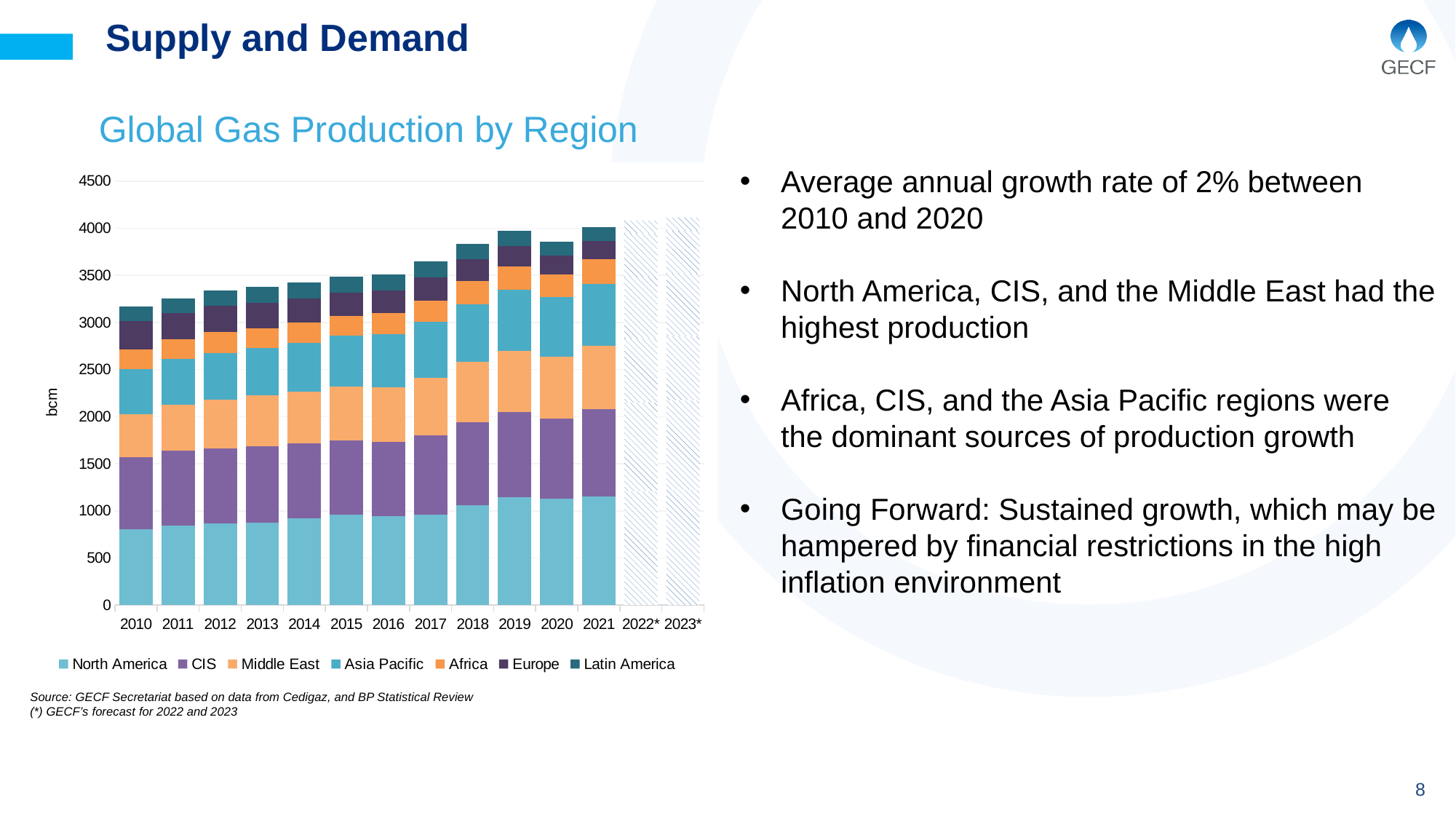

# Supply and Demand
Global Gas Production by Region
Average annual growth rate of 2% between 2010 and 2020

North America, CIS, and the Middle East had the highest production

Africa, CIS, and the Asia Pacific regions were the dominant sources of production growth

Going Forward: Sustained growth, which may be hampered by financial restrictions in the high inflation environment

### Chart

| Category | North America | CIS | Middle East | Asia Pacific | Africa | Europe | Latin America |
|---|---|---|---|---|---|---|---|
| 2010 | 803.56 | 763.34 | 458.61 | 482.22 | 208.73 | 301.59 | 150.28 |
| 2011 | 841.16 | 801.29 | 487.79 | 482.87 | 210.45 | 274.23 | 155.02 |
| 2012 | 866.88 | 793.37 | 518.46 | 494.44 | 224.48 | 277.96 | 161.36 |
| 2013 | 875.73 | 813.91 | 535.6 | 501.59 | 212.66 | 271.55 | 164.36 |
| 2014 | 920.78 | 796.83 | 548.61 | 520.65 | 212.83 | 255.19 | 167.06 |
| 2015 | 957.6 | 792.5 | 566.72 | 541.0 | 209.22 | 248.39 | 169.11 |
| 2016 | 943.05 | 789.57 | 582.42 | 560.76 | 221.2 | 244.81 | 166.86 |
| 2017 | 959.94 | 841.93 | 609.53 | 591.97 | 230.59 | 247.42 | 167.24 |
| 2018 | 1058.3 | 885.27 | 637.47 | 612.95 | 244.52 | 234.29 | 164.22 |
| 2019 | 1144.79 | 903.22 | 652.82 | 647.72 | 247.1 | 217.99 | 162.66 |
| 2020 | 1129.52 | 848.03 | 657.47 | 636.44 | 237.37 | 201.34 | 144.38 |
| 2021 | 1152.7274 | 928.05792 | 668.831543 | 658.8304099999999 | 262.6661797075001 | 194.31888 | 142.46191 |
| 2022* | 1210.4343910754394 | 939.4595828925238 | 677.1091607285497 | 655.5743724038527 | 265.32509425914446 | 193.92024266966516 | 140.14540392331799 |
| 2023* | 1224.70440501526 | 951.1034531468318 | 678.5953728720996 | 661.2025258246421 | 265.94031091469293 | 189.30440875157439 | 142.86238423830108 |
Source: GECF Secretariat based on data from Cedigaz, and BP Statistical Review
(*) GECF’s forecast for 2022 and 2023